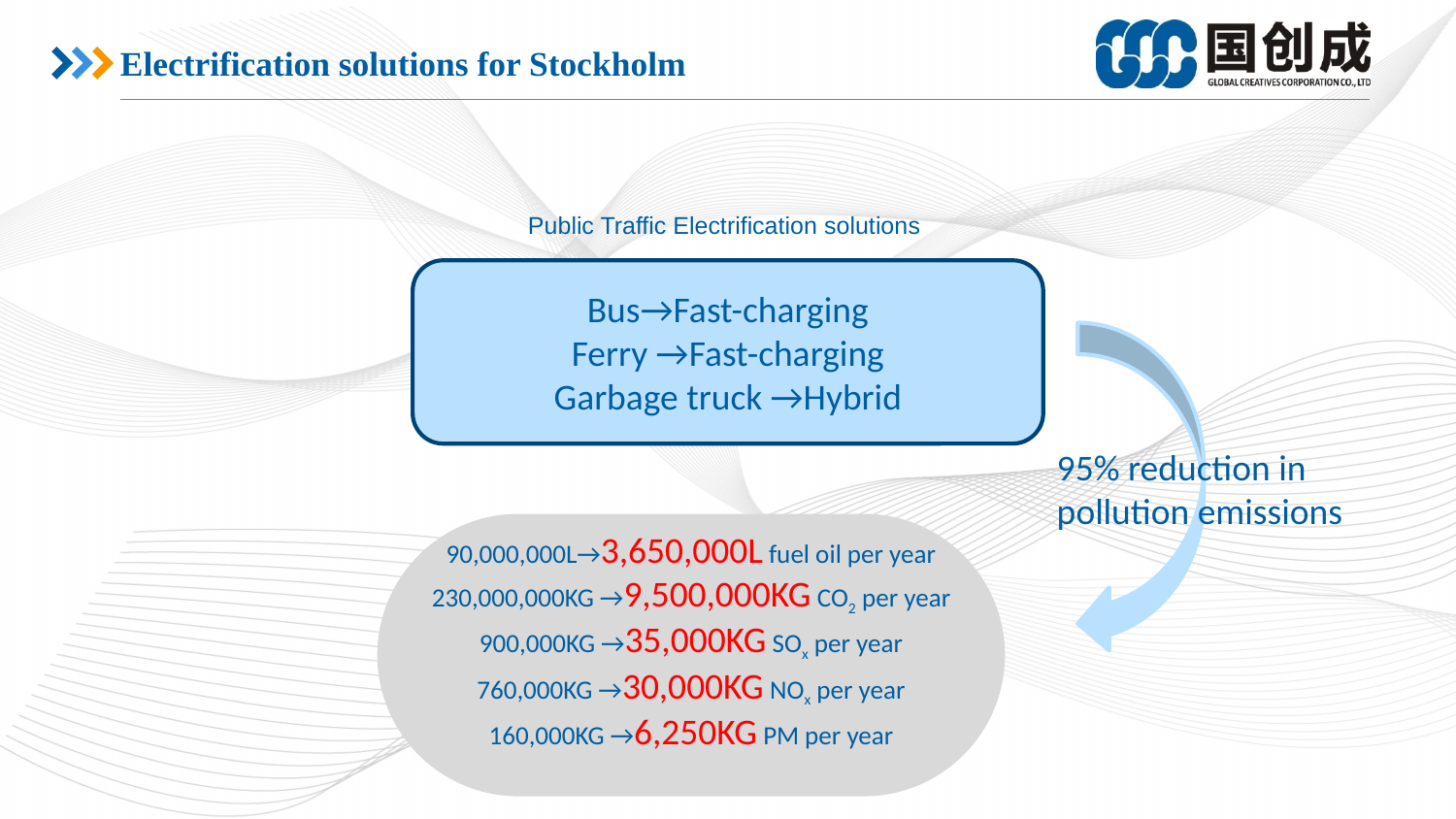

Electrification solutions for Stockholm
Public Traffic Electrification solutions
Bus→Fast-charging
Ferry →Fast-charging
Garbage truck →Hybrid

95% reduction in pollution emissions
90,000,000L→3,650,000L fuel oil per year
230,000,000KG →9,500,000KG CO2 per year
900,000KG →35,000KG SOx per year
760,000KG →30,000KG NOx per year
160,000KG →6,250KG PM per year